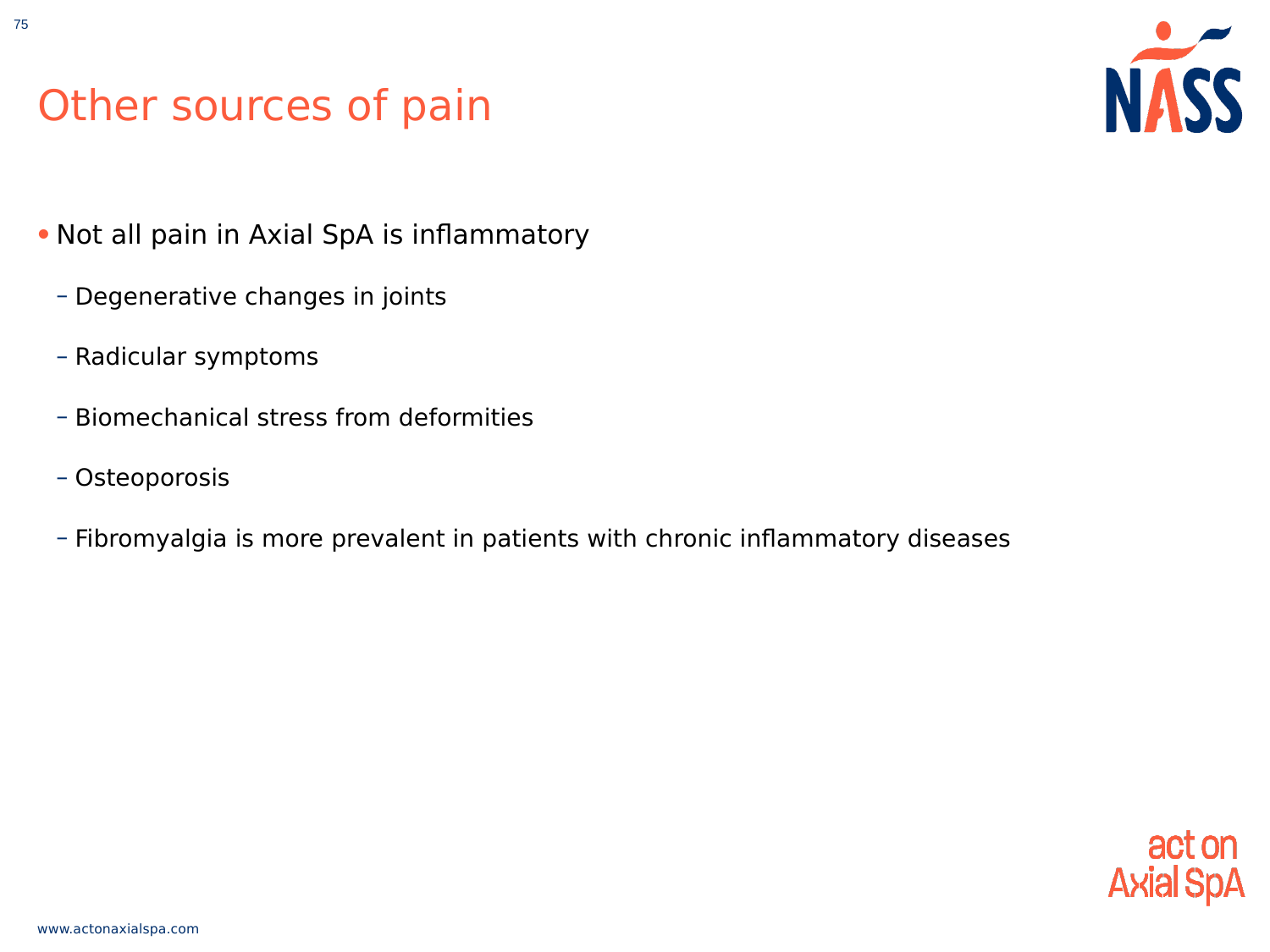

75
# Other sources of pain
Not all pain in Axial SpA is inflammatory
Degenerative changes in joints
Radicular symptoms
Biomechanical stress from deformities
Osteoporosis
Fibromyalgia is more prevalent in patients with chronic inflammatory diseases